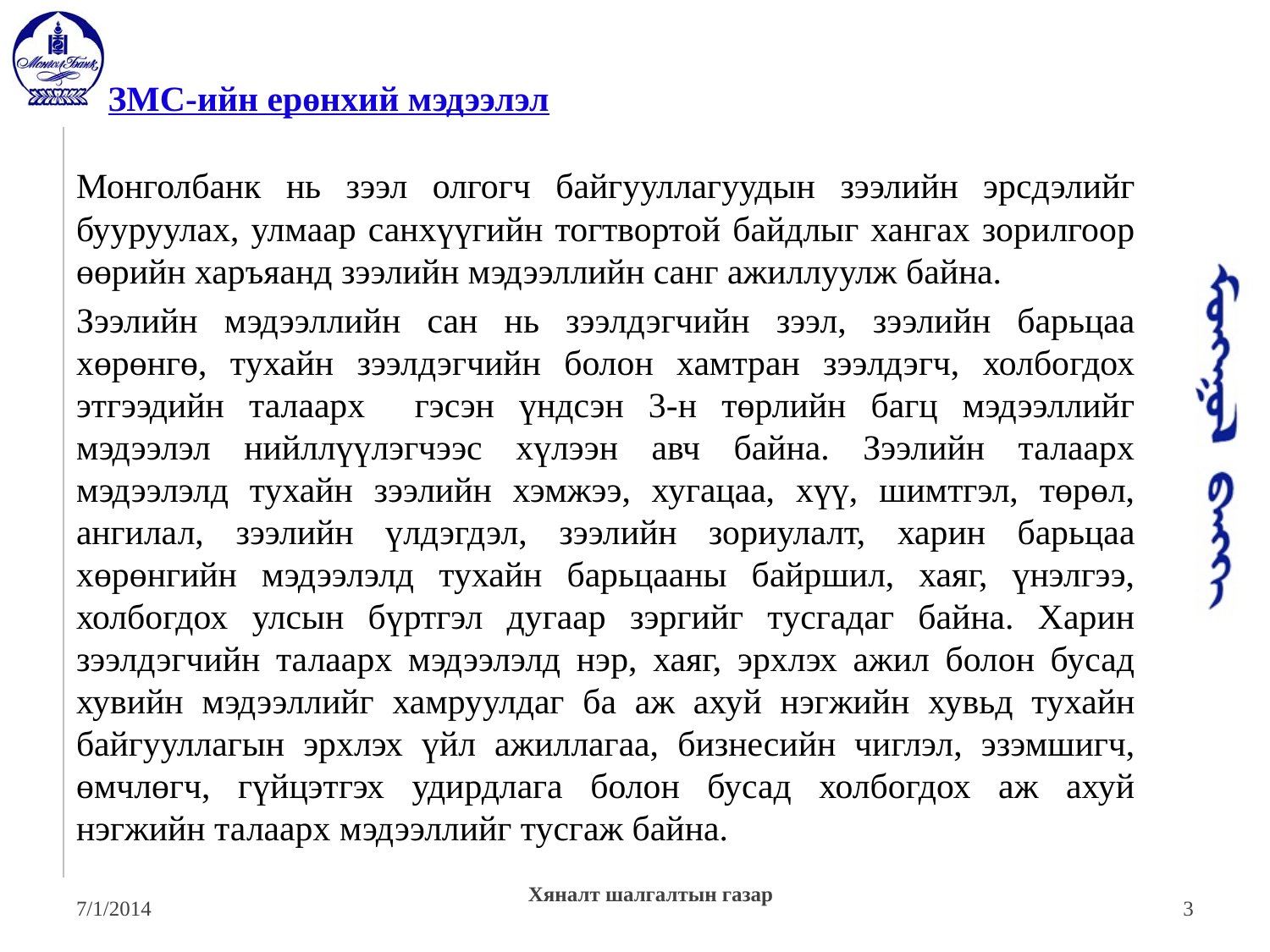

# ЗМС-ийн ерөнхий мэдээлэл

Монголбанк нь зээл олгогч байгууллагуудын зээлийн эрсдэлийг бууруулах, улмаар санхүүгийн тогтвортой байдлыг хангах зорилгоор өөрийн харъяанд зээлийн мэдээллийн санг ажиллуулж байна.
Зээлийн мэдээллийн сан нь зээлдэгчийн зээл, зээлийн барьцаа хөрөнгө, тухайн зээлдэгчийн болон хамтран зээлдэгч, холбогдох этгээдийн талаарх  гэсэн үндсэн 3-н төрлийн багц мэдээллийг мэдээлэл нийллүүлэгчээс хүлээн авч байна. Зээлийн талаарх мэдээлэлд тухайн зээлийн хэмжээ, хугацаа, хүү, шимтгэл, төрөл, ангилал, зээлийн үлдэгдэл, зээлийн зориулалт, харин барьцаа хөрөнгийн мэдээлэлд тухайн барьцааны байршил, хаяг, үнэлгээ, холбогдох улсын бүртгэл дугаар зэргийг тусгадаг байна. Харин зээлдэгчийн талаарх мэдээлэлд нэр, хаяг, эрхлэх ажил болон бусад хувийн мэдээллийг хамруулдаг ба аж ахуй нэгжийн хувьд тухайн байгууллагын эрхлэх үйл ажиллагаа, бизнесийн чиглэл, эзэмшигч, өмчлөгч, гүйцэтгэх удирдлага болон бусад холбогдох аж ахуй нэгжийн талаарх мэдээллийг тусгаж байна.
Хяналт шалгалтын газар
7/1/2014
3